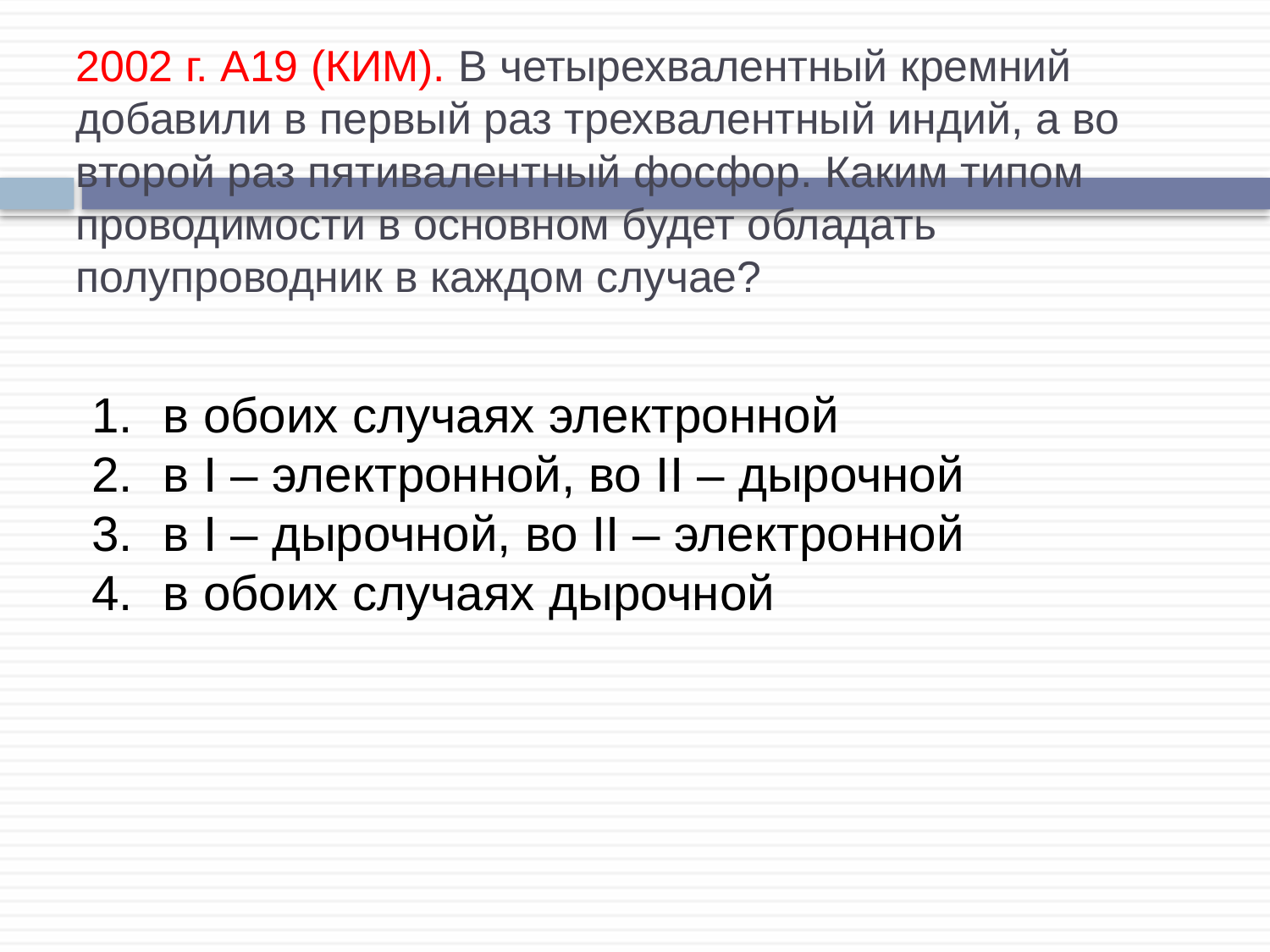

# 2002 г. А19 (КИМ). В четырехвалентный кремний добавили в первый раз трехвалентный индий, а во второй раз пятивалентный фосфор. Каким типом проводимости в основном будет обладать полупроводник в каждом случае?
в обоих случаях электронной
в I – электронной, во II – дырочной
в I – дырочной, во II – электронной
в обоих случаях дырочной